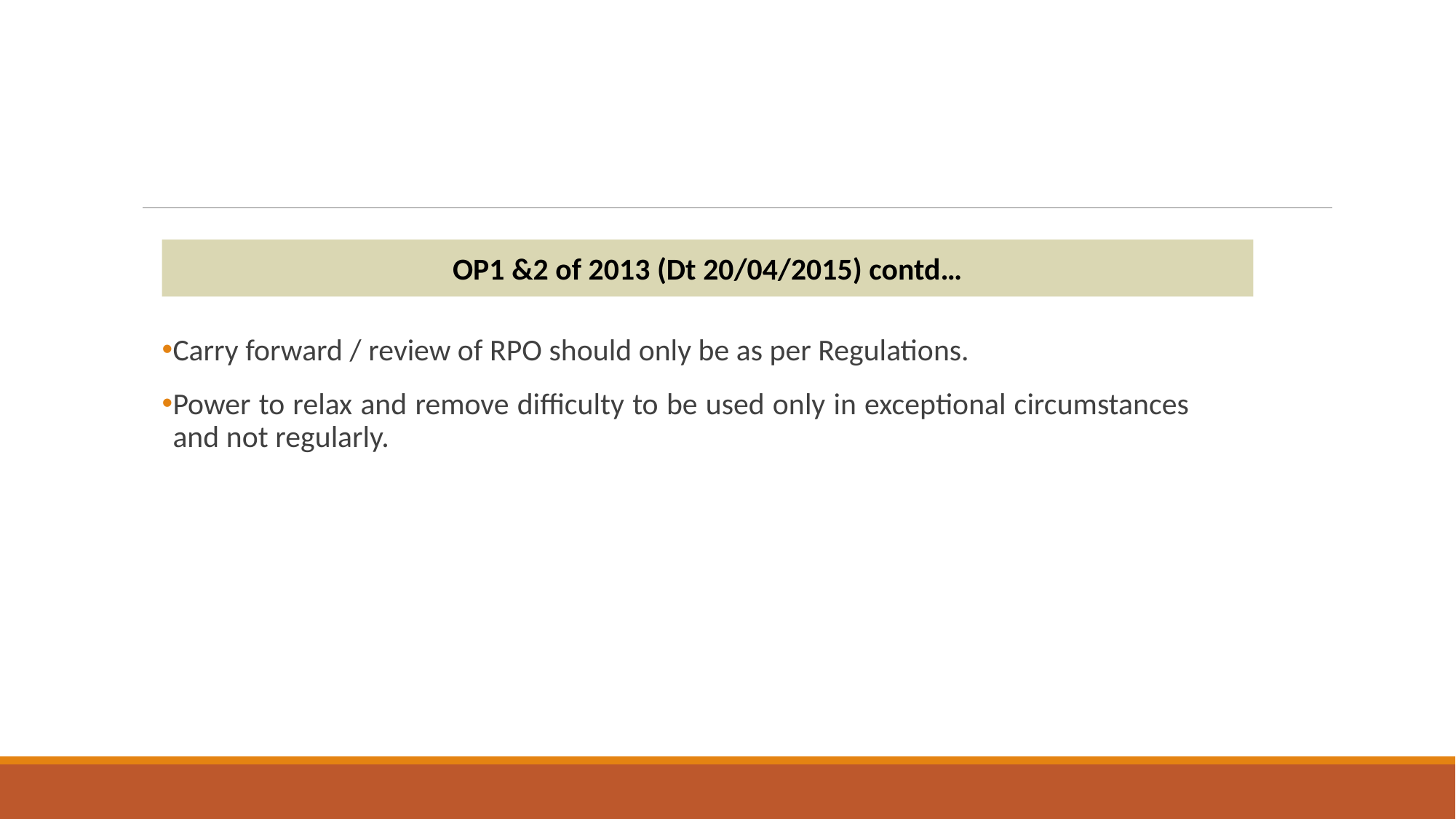

#
OP1 &2 of 2013 (Dt 20/04/2015) contd…
Carry forward / review of RPO should only be as per Regulations.
Power to relax and remove difficulty to be used only in exceptional circumstances and not regularly.